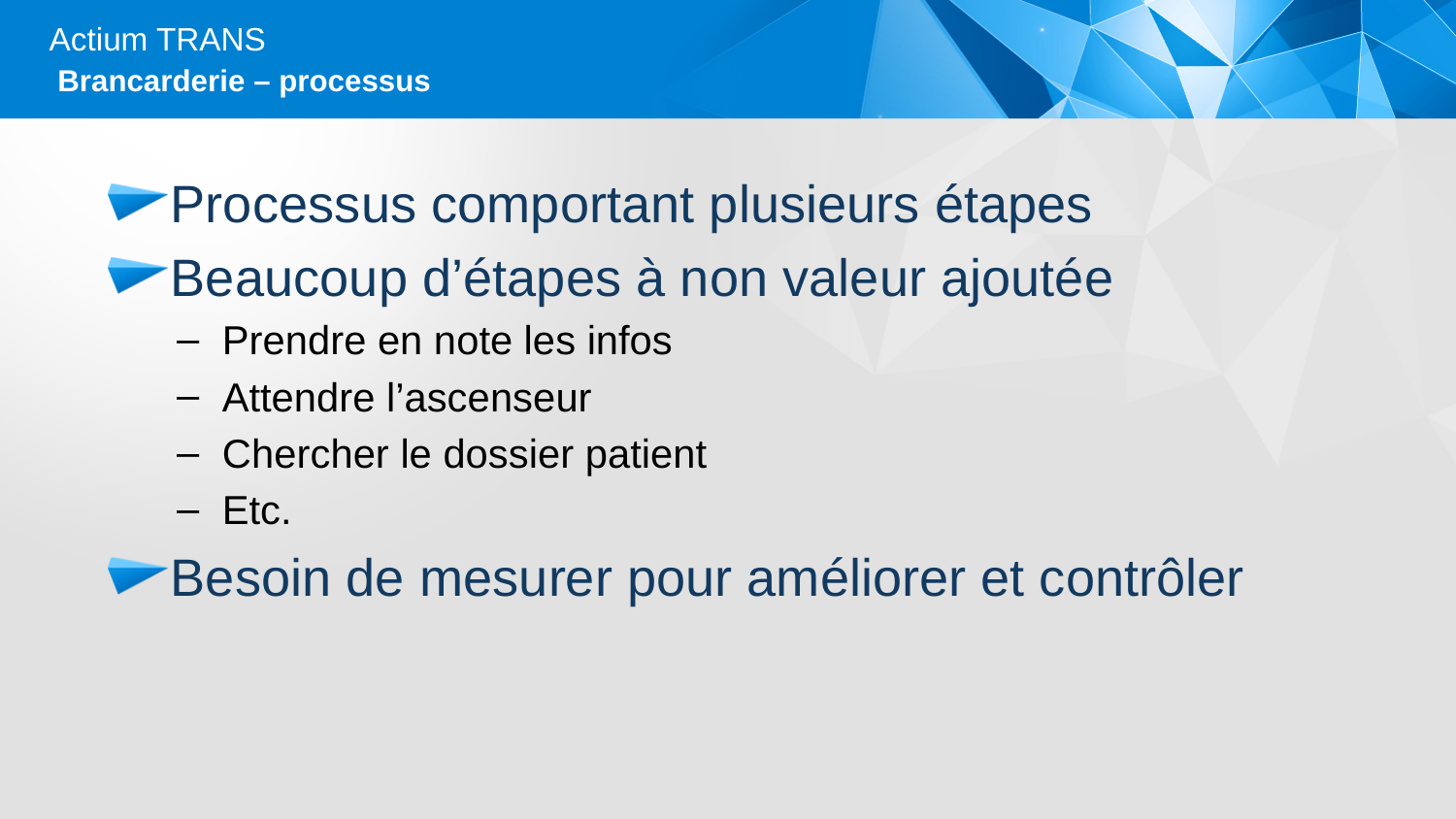

# Actium TRANS
 Brancarderie – processus
Processus comportant plusieurs étapes
Beaucoup d’étapes à non valeur ajoutée
Prendre en note les infos
Attendre l’ascenseur
Chercher le dossier patient
Etc.
Besoin de mesurer pour améliorer et contrôler